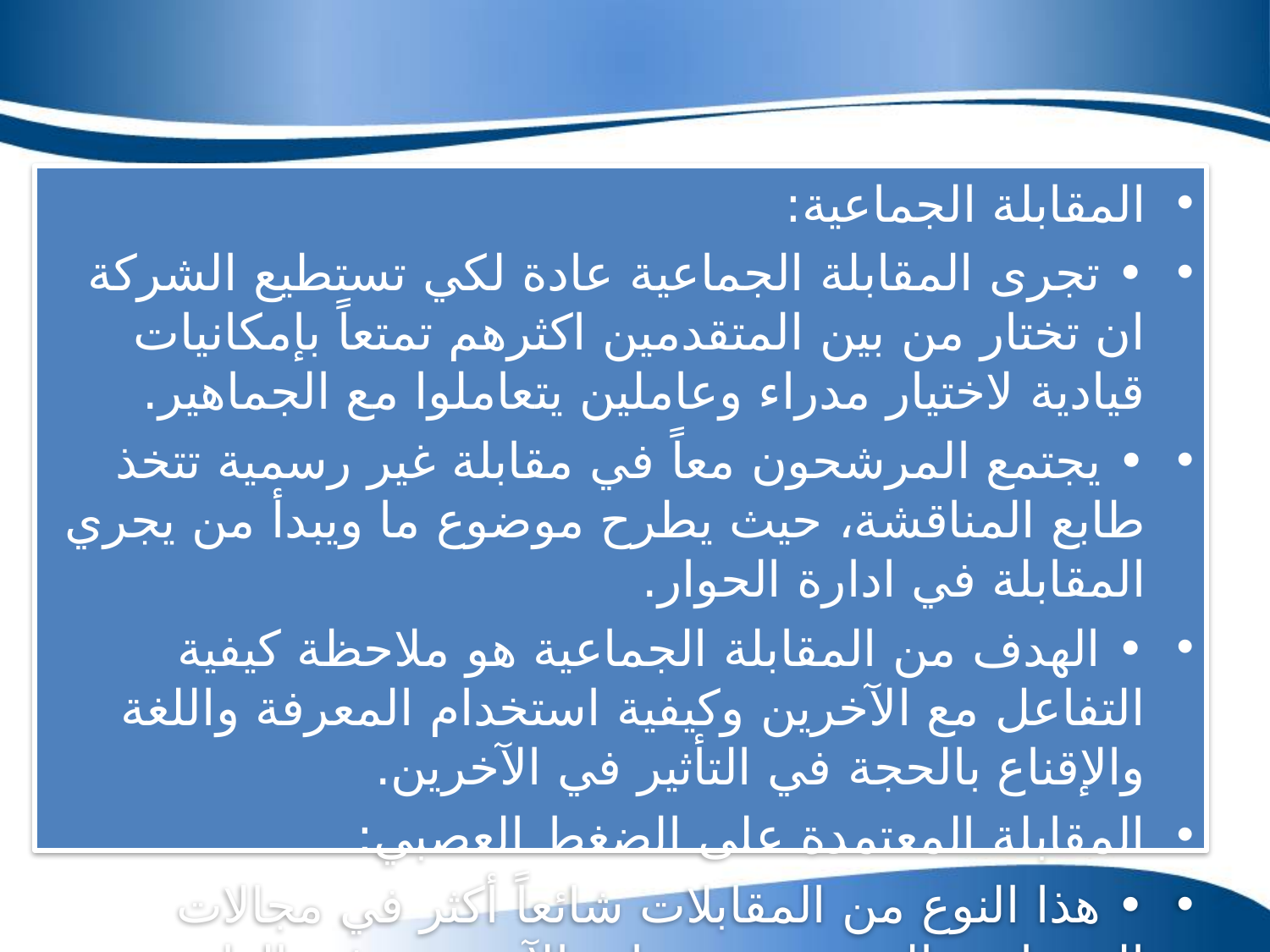

المقابلة الجماعية:
• تجرى المقابلة الجماعية عادة لكي تستطيع الشركة ان تختار من بين المتقدمين اكثرهم تمتعاً بإمكانيات قيادية لاختيار مدراء وعاملين يتعاملوا مع الجماهير.
• يجتمع المرشحون معاً في مقابلة غير رسمية تتخذ طابع المناقشة، حيث يطرح موضوع ما ويبدأ من يجري المقابلة في ادارة الحوار.
• الهدف من المقابلة الجماعية هو ملاحظة كيفية التفاعل مع الآخرين وكيفية استخدام المعرفة واللغة والإقناع بالحجة في التأثير في الآخرين.
المقابلة المعتمدة على الضغط العصبي:
• هذا النوع من المقابلات شائعاً أكثر في مجالات المبيعات والتسويق وهو نادر الآن. وهو في العادة محاولة لتقييم قدرة الشخص على العمل تحت الضغط. وردود افعاله.